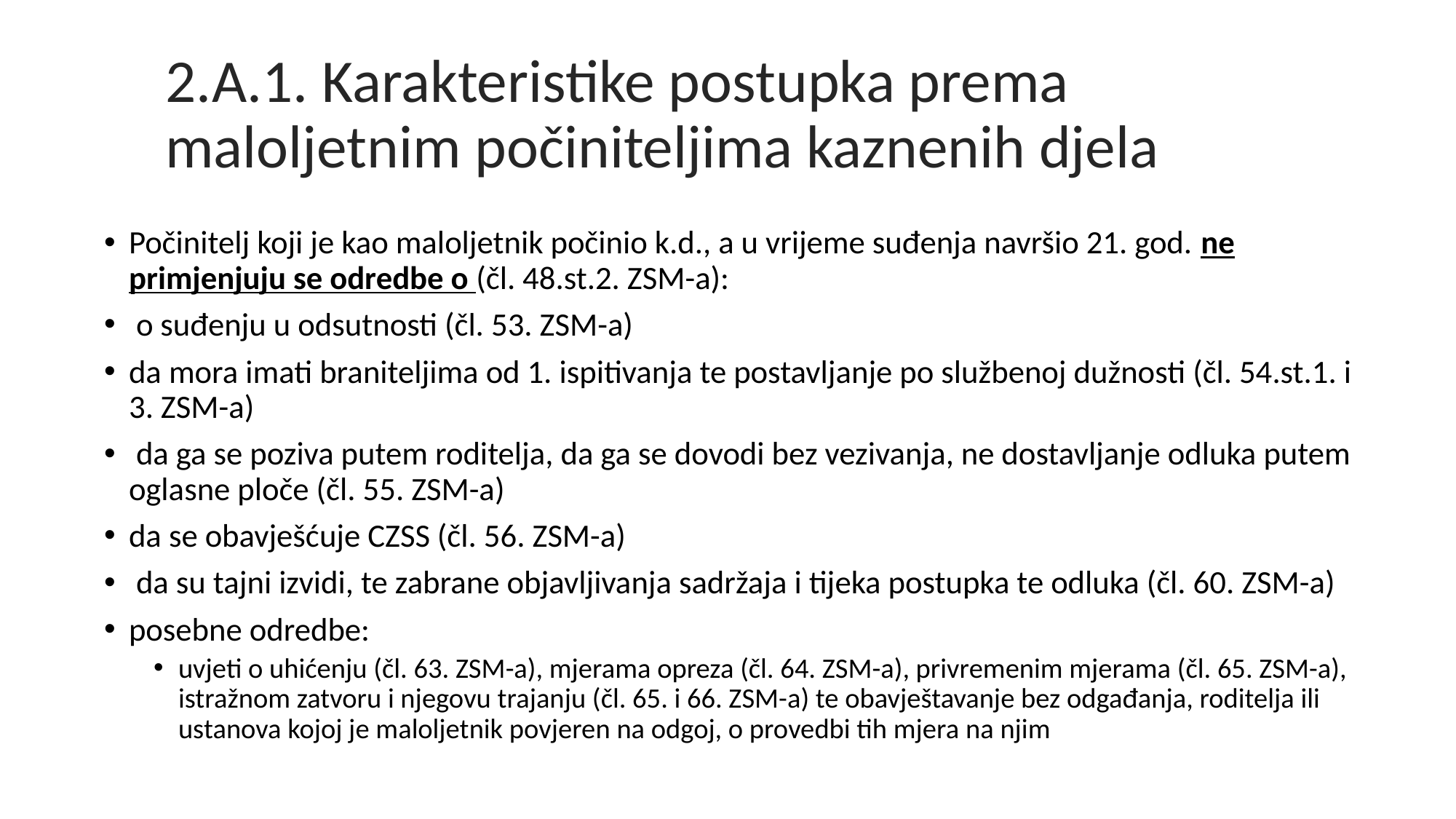

# 2.A.1. Karakteristike postupka prema maloljetnim počiniteljima kaznenih djela
Počinitelj koji je kao maloljetnik počinio k.d., a u vrijeme suđenja navršio 21. god. ne primjenjuju se odredbe o (čl. 48.st.2. ZSM-a):
 o suđenju u odsutnosti (čl. 53. ZSM-a)
da mora imati braniteljima od 1. ispitivanja te postavljanje po službenoj dužnosti (čl. 54.st.1. i 3. ZSM-a)
 da ga se poziva putem roditelja, da ga se dovodi bez vezivanja, ne dostavljanje odluka putem oglasne ploče (čl. 55. ZSM-a)
da se obavješćuje CZSS (čl. 56. ZSM-a)
 da su tajni izvidi, te zabrane objavljivanja sadržaja i tijeka postupka te odluka (čl. 60. ZSM-a)
posebne odredbe:
uvjeti o uhićenju (čl. 63. ZSM-a), mjerama opreza (čl. 64. ZSM-a), privremenim mjerama (čl. 65. ZSM-a), istražnom zatvoru i njegovu trajanju (čl. 65. i 66. ZSM-a) te obavještavanje bez odgađanja, roditelja ili ustanova kojoj je maloljetnik povjeren na odgoj, o provedbi tih mjera na njim